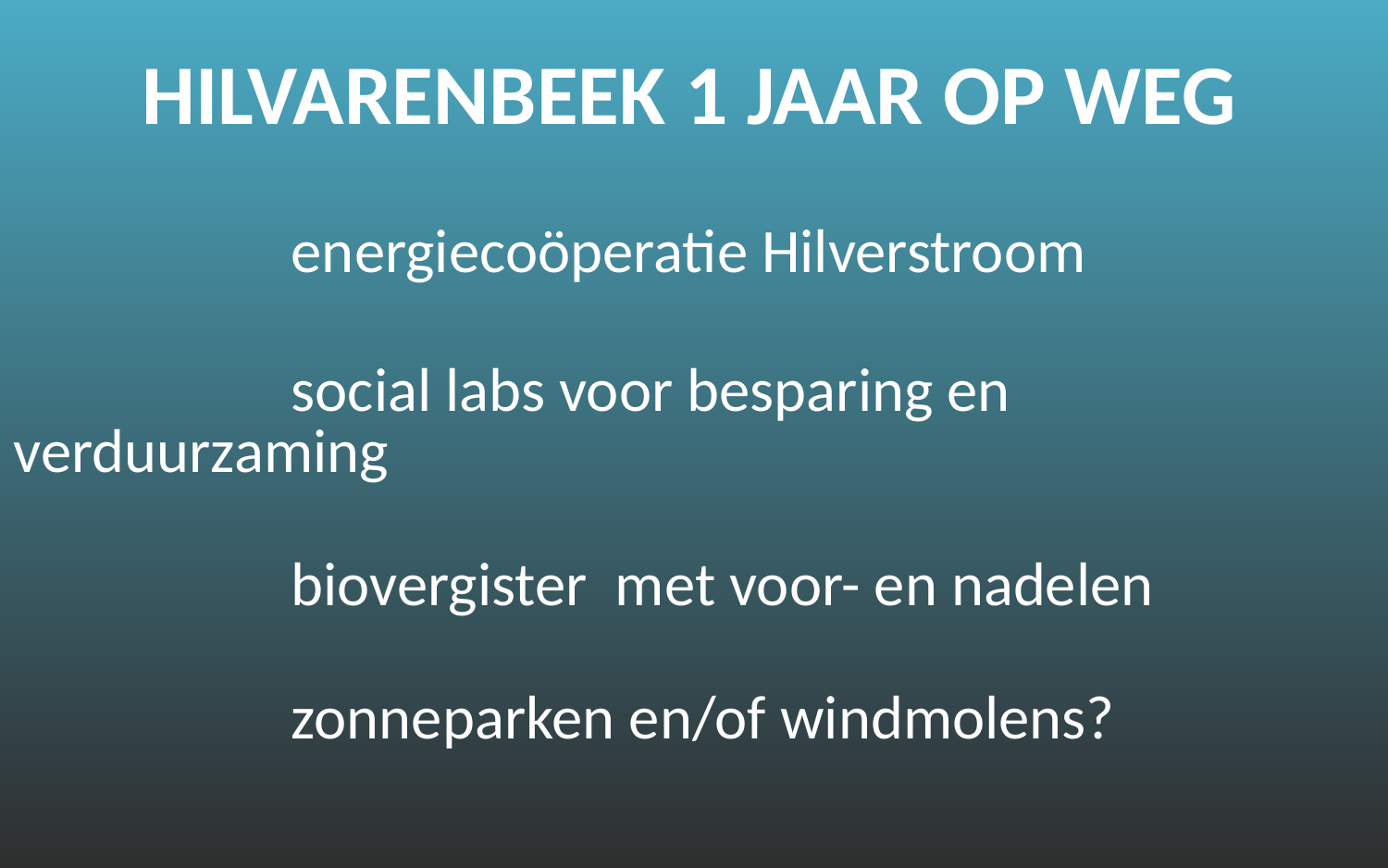

HILVARENBEEK 1 JAAR OP WEG

		energiecoöperatie Hilverstroom

		social labs voor besparing en verduurzaming

		biovergister  met voor- en nadelen

		zonneparken en/of windmolens?